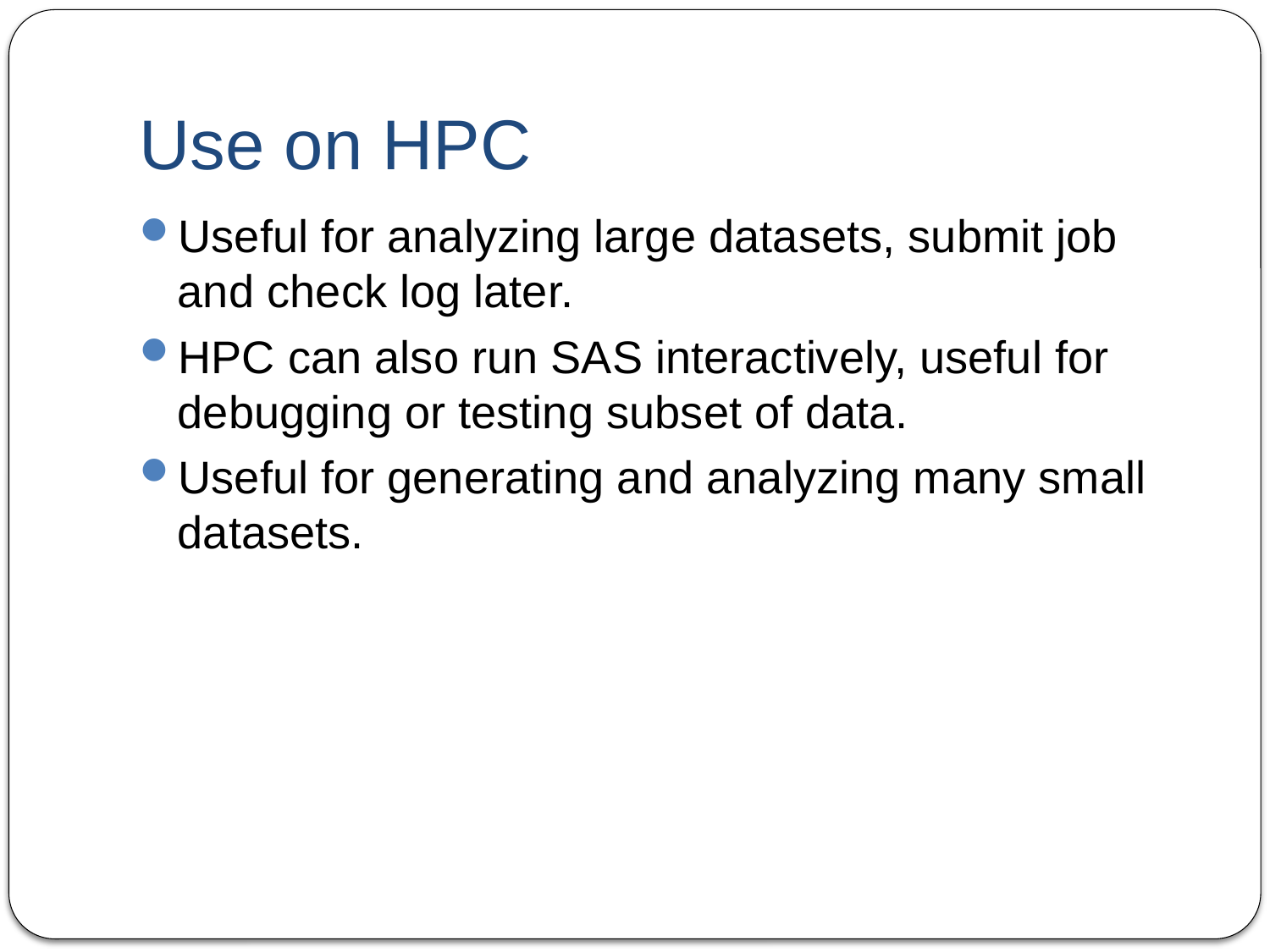

# Use on HPC
Useful for analyzing large datasets, submit job and check log later.
HPC can also run SAS interactively, useful for debugging or testing subset of data.
Useful for generating and analyzing many small datasets.